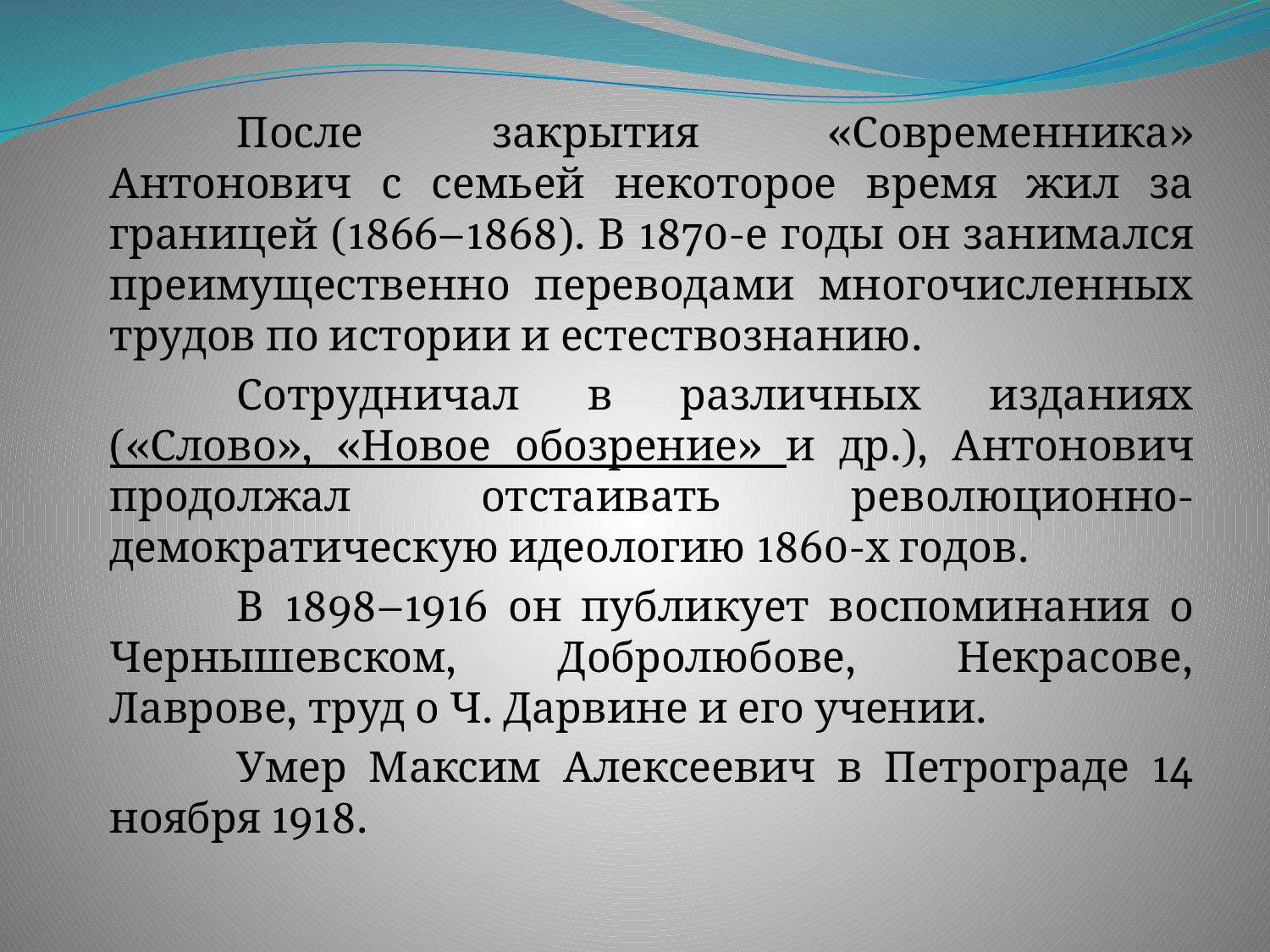

После закрытия «Современника» Антонович с семьей некоторое время жил за границей (1866–1868). В 1870-е годы он занимался преимущественно переводами многочисленных трудов по истории и естествознанию.
		Сотрудничал в различных изданиях («Слово», «Новое обозрение» и др.), Антонович продолжал отстаивать революционно-демократическую идеологию 1860-х годов.
		В 1898–1916 он публикует воспоминания о Чернышевском, Добролюбове, Некрасове, Лаврове, труд о Ч. Дарвине и его учении.
		Умер Максим Алексеевич в Петрограде 14 ноября 1918.